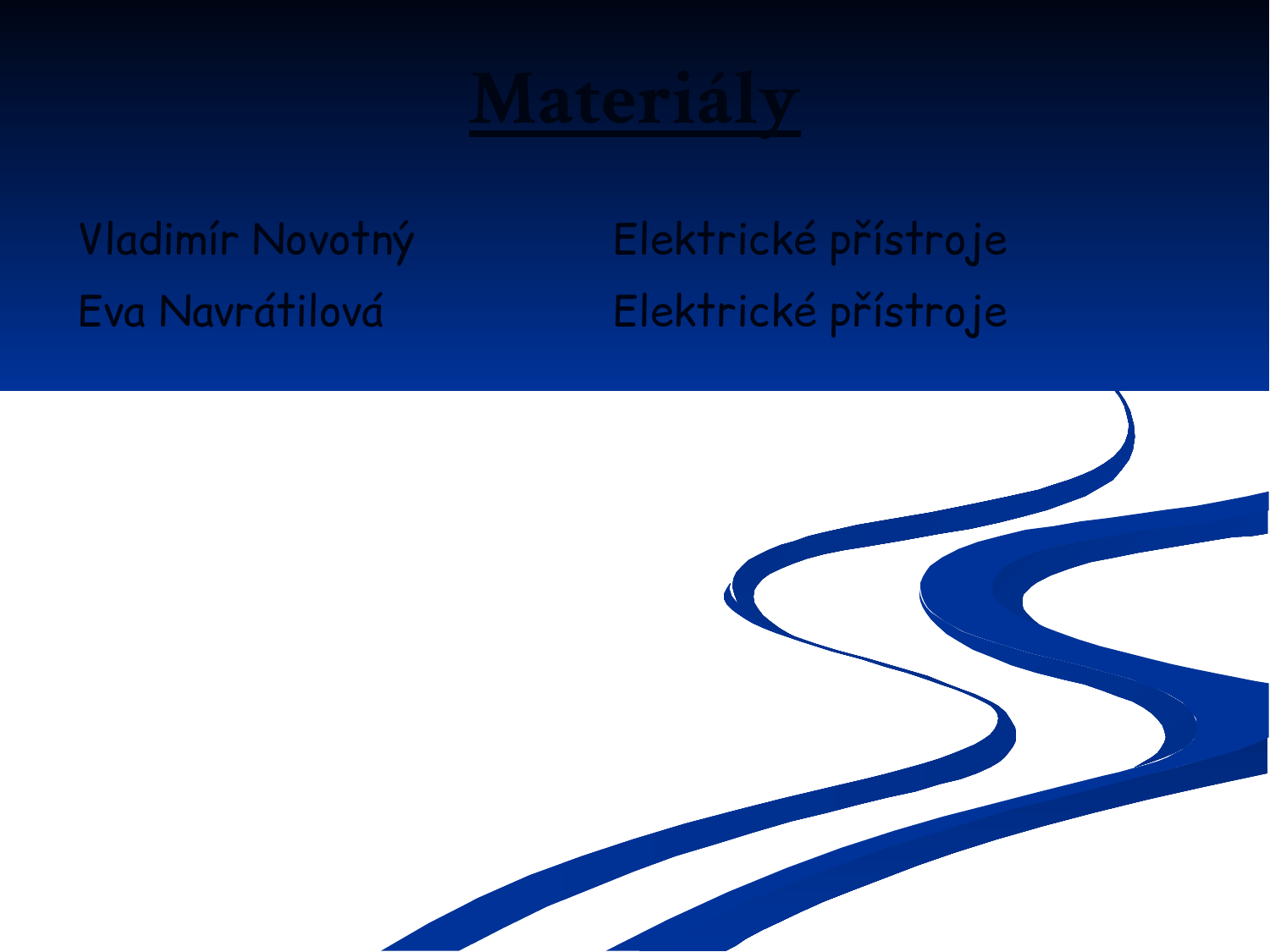

# Materiály

Vladimír Novotný	Elektrické přístroje
Eva Navrátilová	Elektrické přístroje